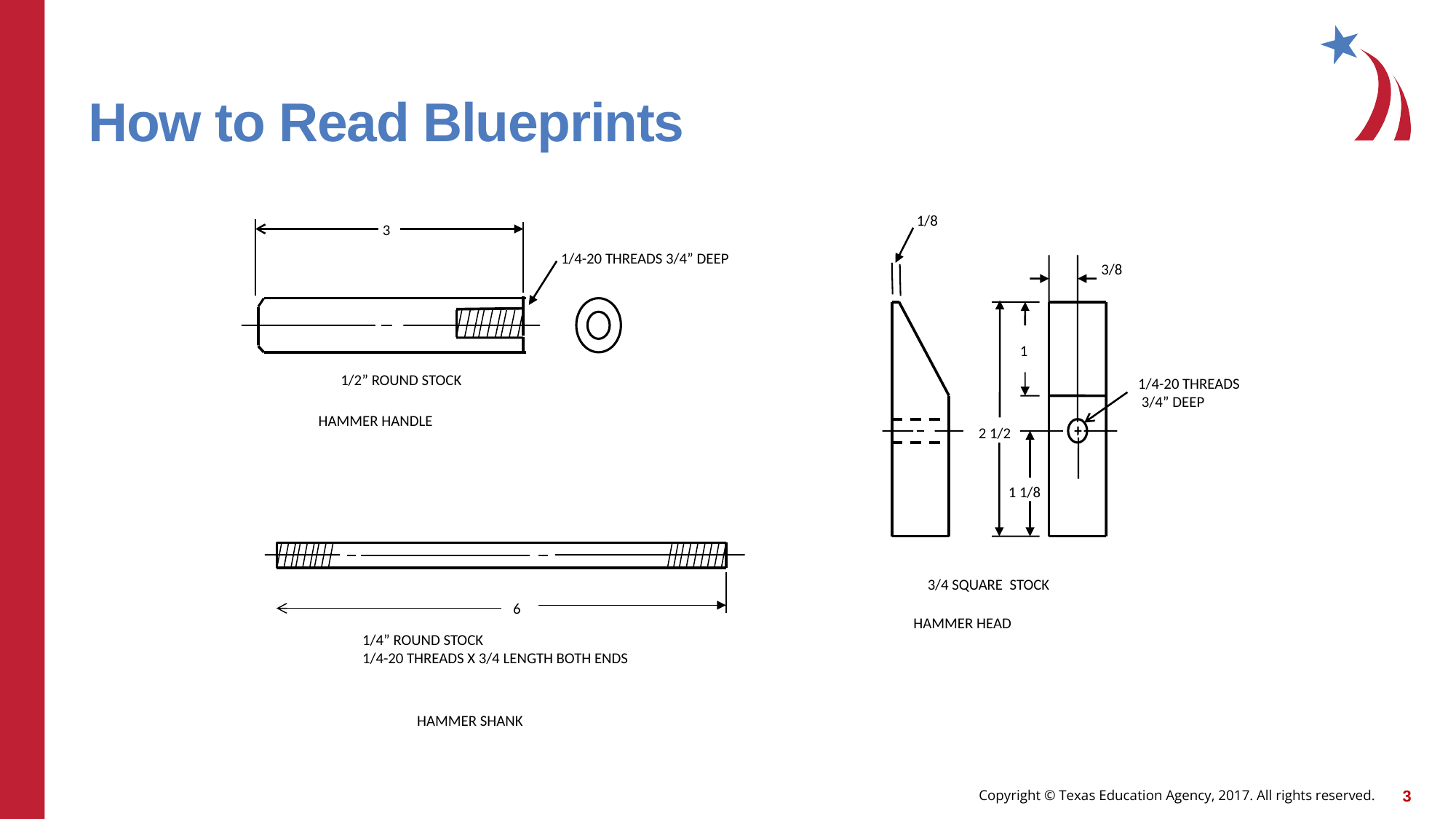

# How to Read Blueprints
1/8

3/8

1

1/4-20 THREADS
 3/4” DEEP

2 1/2

1 1/8

3/4 SQUARE  STOCK
HAMMER HEAD
3

1/4-20 THREADS 3/4” DEEP

1/2” ROUND STOCK
HAMMER HANDLE

6

1/4” ROUND STOCK
1/4-20 THREADS X 3/4 LENGTH BOTH ENDS
HAMMER SHANK